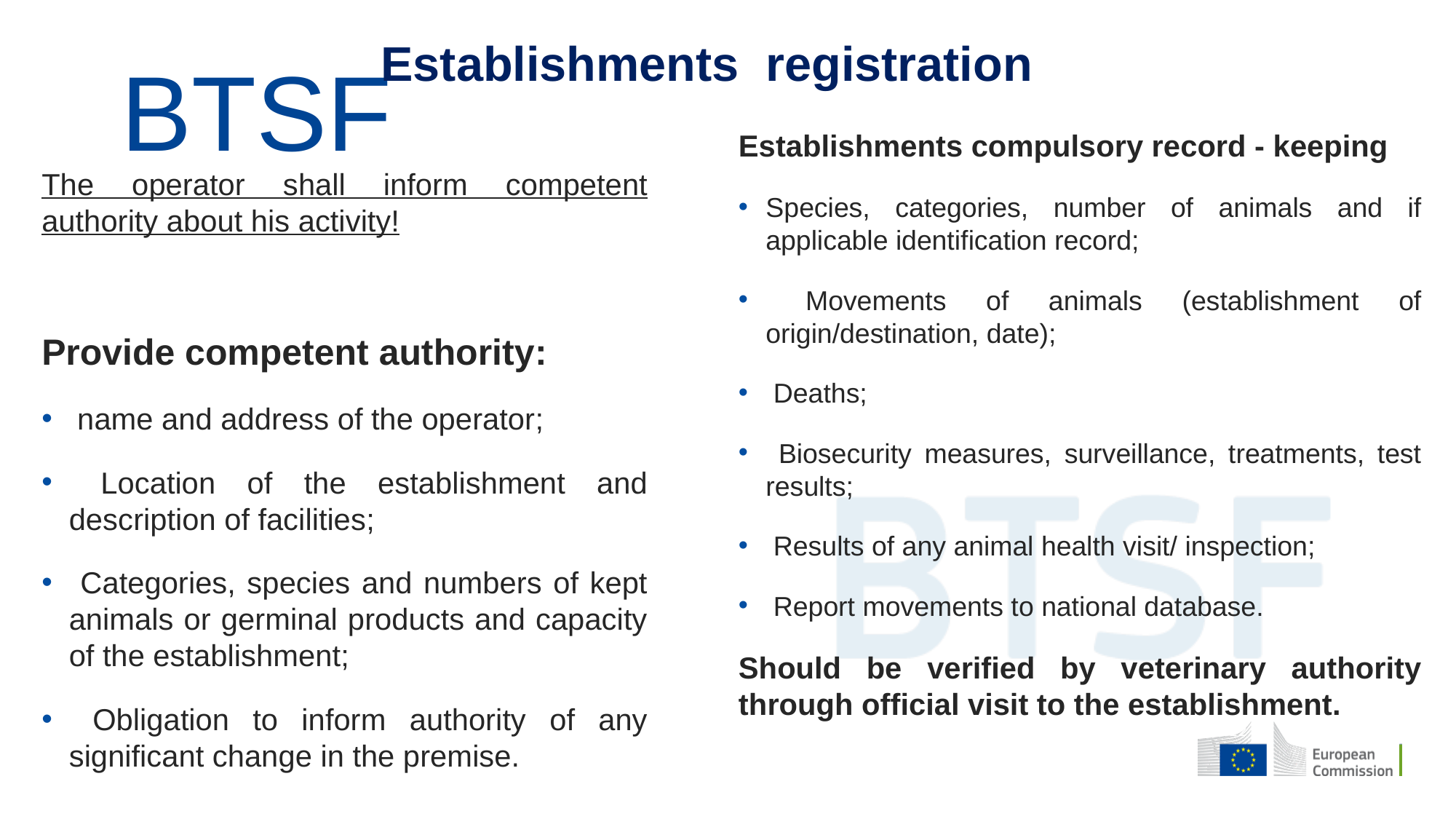

Establishments  registration
Establishments compulsory record - keeping
Species, categories, number of animals and if applicable identification record;
 Movements of animals (establishment of origin/destination, date);
 Deaths;
 Biosecurity measures, surveillance, treatments, test results;
 Results of any animal health visit/ inspection;
 Report movements to national database.
Should be verified by veterinary authority through official visit to the establishment.

The operator shall inform competent authority about his activity!

Provide competent authority:
 name and address of the operator;
 Location of the establishment and description of facilities;
 Categories, species and numbers of kept animals or germinal products and capacity of the establishment;
 Obligation to inform authority of any significant change in the premise.

12